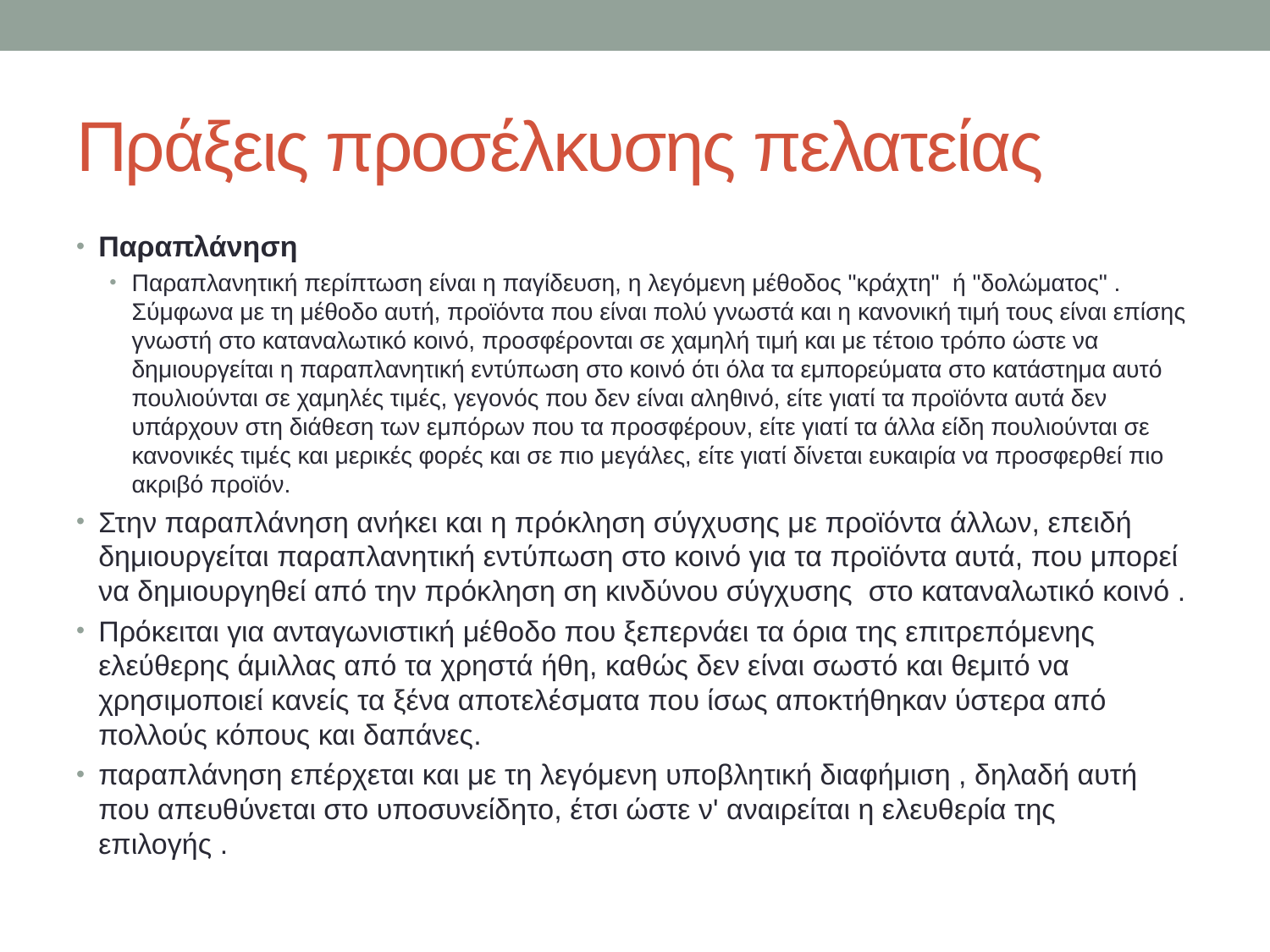

# Πράξεις προσέλκυσης πελατείας
Παραπλάνηση
Παραπλανητική περίπτωση είναι η παγίδευση, η λεγόμενη μέθοδος "κράχτη"  ή "δολώματος" . Σύμφωνα με τη μέθοδο αυτή, προϊόντα που είναι πολύ γνωστά και η κανονική τιμή τους είναι επίσης γνωστή στο καταναλωτικό κοινό, προσφέρονται σε χαμηλή τιμή και με τέτοιο τρόπο ώστε να δημιουργείται η παραπλανητική εντύπωση στο κοινό ότι όλα τα εμπορεύματα στο κατάστημα αυτό πουλιούνται σε χαμηλές τιμές, γεγονός που δεν είναι αληθινό, είτε γιατί τα προϊόντα αυτά δεν υπάρχουν στη διάθεση των εμπόρων που τα προσφέρουν, είτε γιατί τα άλλα είδη πουλιούνται σε κανονικές τιμές και μερικές φορές και σε πιο μεγάλες, είτε γιατί δίνεται ευκαιρία να προσφερθεί πιο ακριβό προϊόν.
Στην παραπλάνηση ανήκει και η πρόκληση σύγχυσης με προϊόντα άλλων, επειδή δημιουργείται παραπλανητική εντύπωση στο κοινό για τα προϊόντα αυτά, που μπορεί να δημιουργηθεί από την πρόκληση ση κινδύνου σύγχυσης  στο καταναλωτικό κοινό .
Πρόκειται για ανταγωνιστική μέθοδο που ξεπερνάει τα όρια της επιτρεπόμενης ελεύθερης άμιλλας από τα χρηστά ήθη, καθώς δεν είναι σωστό και θεμιτό να χρησιμοποιεί κανείς τα ξένα αποτελέσματα που ίσως αποκτήθηκαν ύστερα από πολλούς κόπους και δαπάνες.
παραπλάνηση επέρχεται και με τη λεγόμενη υποβλητική διαφήμιση , δηλαδή αυτή που απευθύνεται στο υποσυνείδητο, έτσι ώστε ν' αναιρείται η ελευθερία της επιλογής .